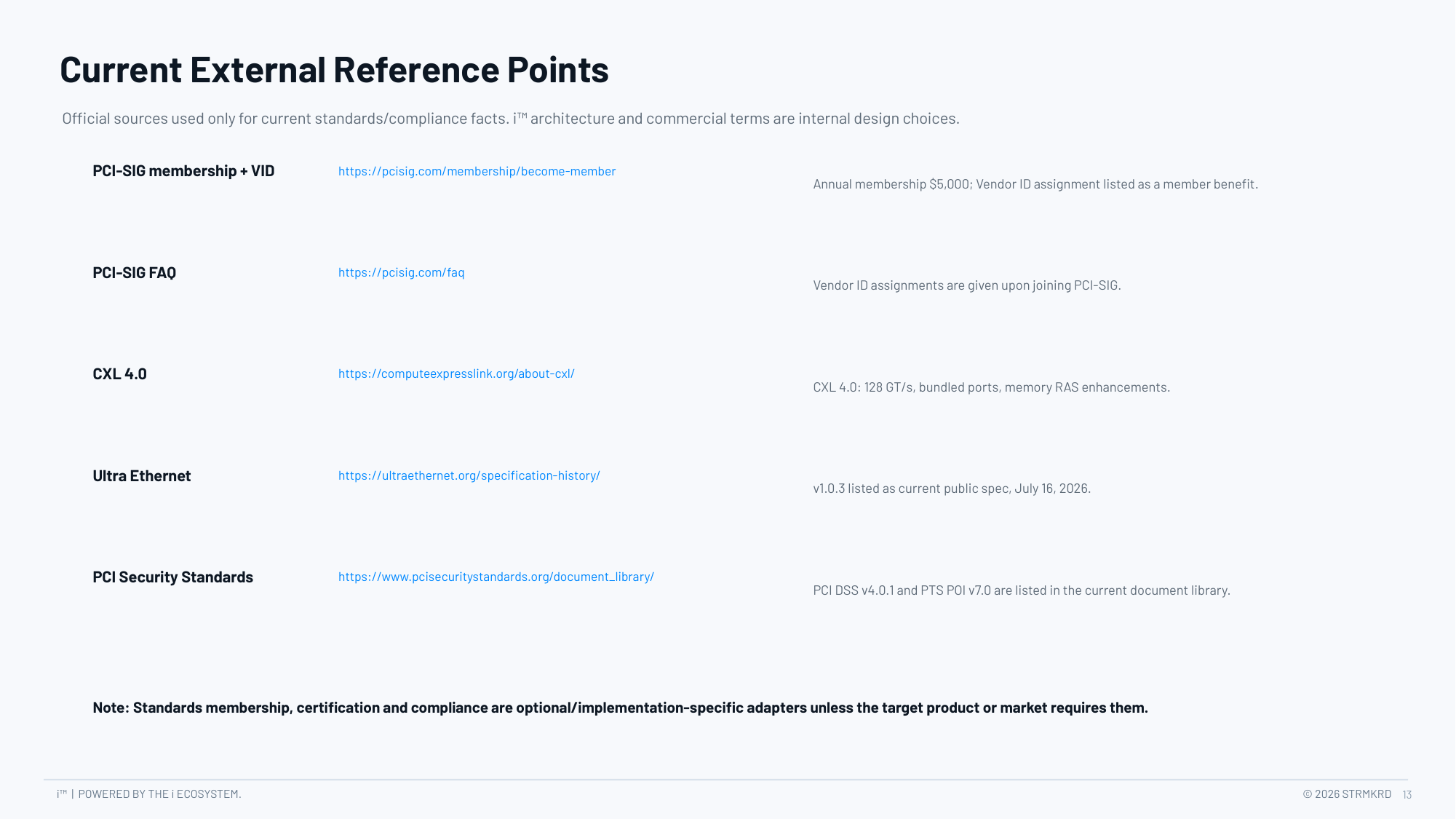

Current External Reference Points
Official sources used only for current standards/compliance facts. i™ architecture and commercial terms are internal design choices.
PCI-SIG membership + VID
https://pcisig.com/membership/become-member
Annual membership $5,000; Vendor ID assignment listed as a member benefit.
PCI-SIG FAQ
https://pcisig.com/faq
Vendor ID assignments are given upon joining PCI-SIG.
CXL 4.0
https://computeexpresslink.org/about-cxl/
CXL 4.0: 128 GT/s, bundled ports, memory RAS enhancements.
Ultra Ethernet
https://ultraethernet.org/specification-history/
v1.0.3 listed as current public spec, July 16, 2026.
PCI Security Standards
https://www.pcisecuritystandards.org/document_library/
PCI DSS v4.0.1 and PTS POI v7.0 are listed in the current document library.
Note: Standards membership, certification and compliance are optional/implementation-specific adapters unless the target product or market requires them.
13